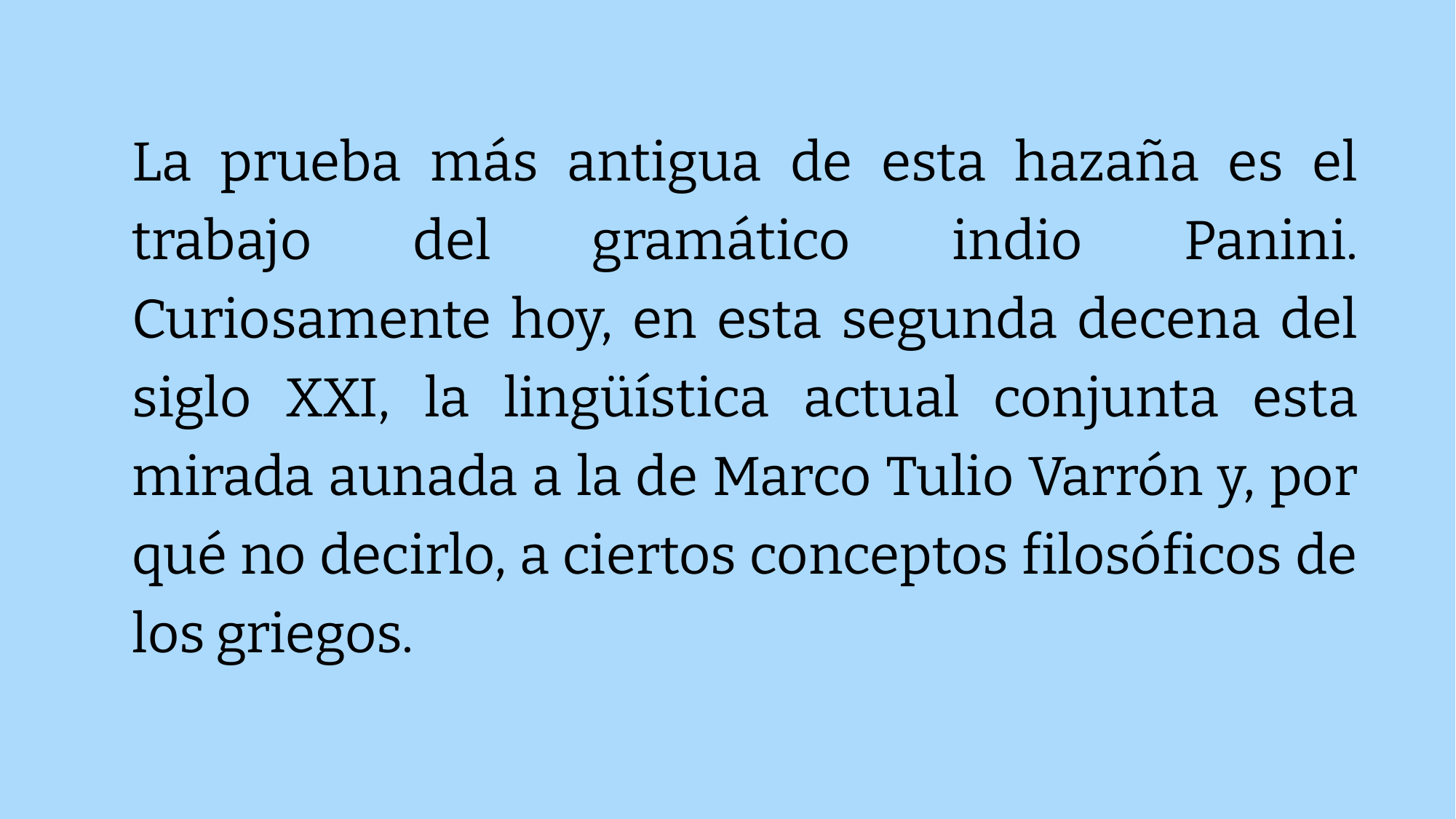

La prueba más antigua de esta hazaña es el trabajo del gramático indio Panini. Curiosamente hoy, en esta segunda decena del siglo XXI, la lingüística actual conjunta esta mirada aunada a la de Marco Tulio Varrón y, por qué no decirlo, a ciertos conceptos filosóficos de los griegos.